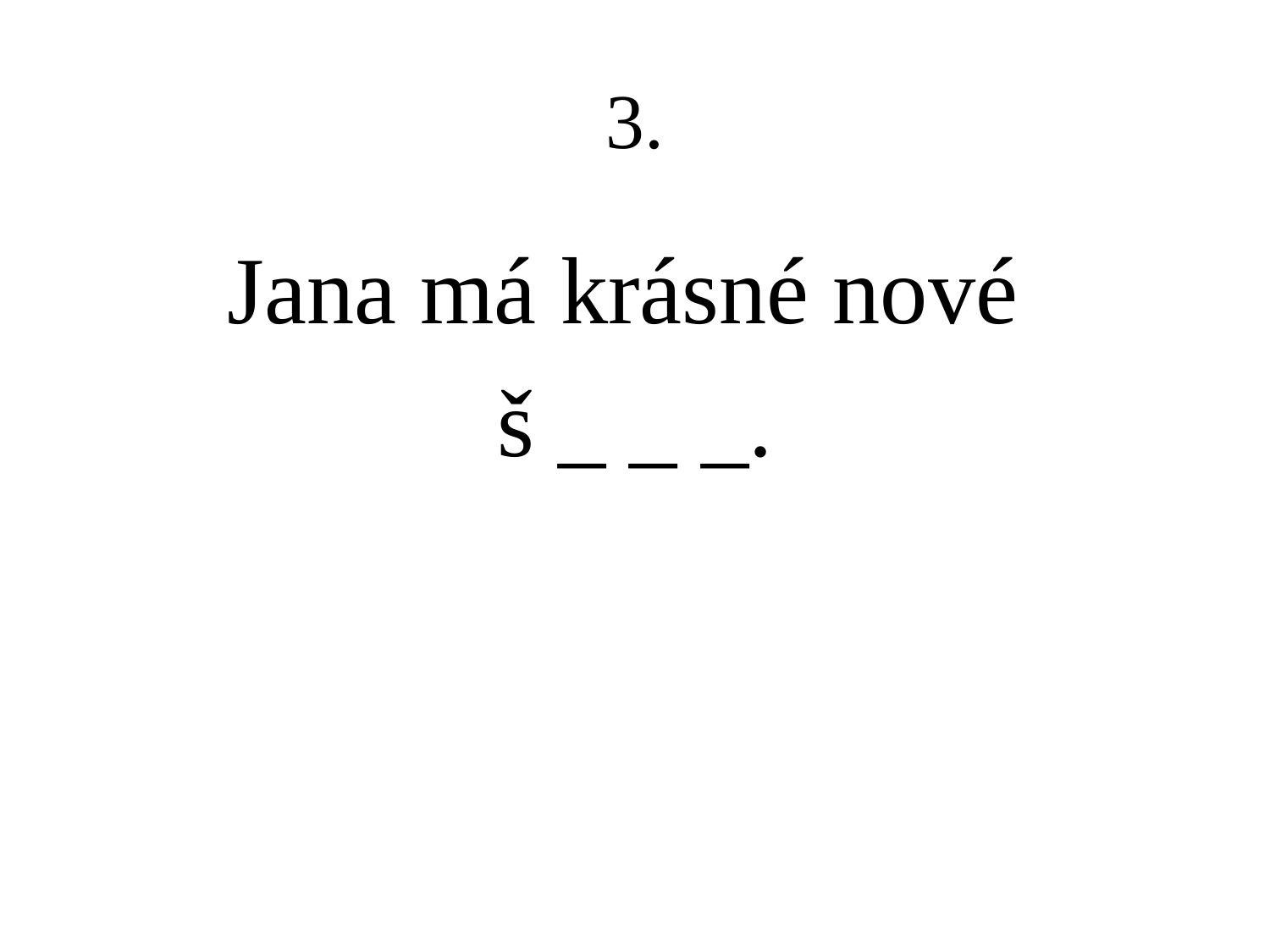

# 3.
Jana má krásné nové
š _ _ _.